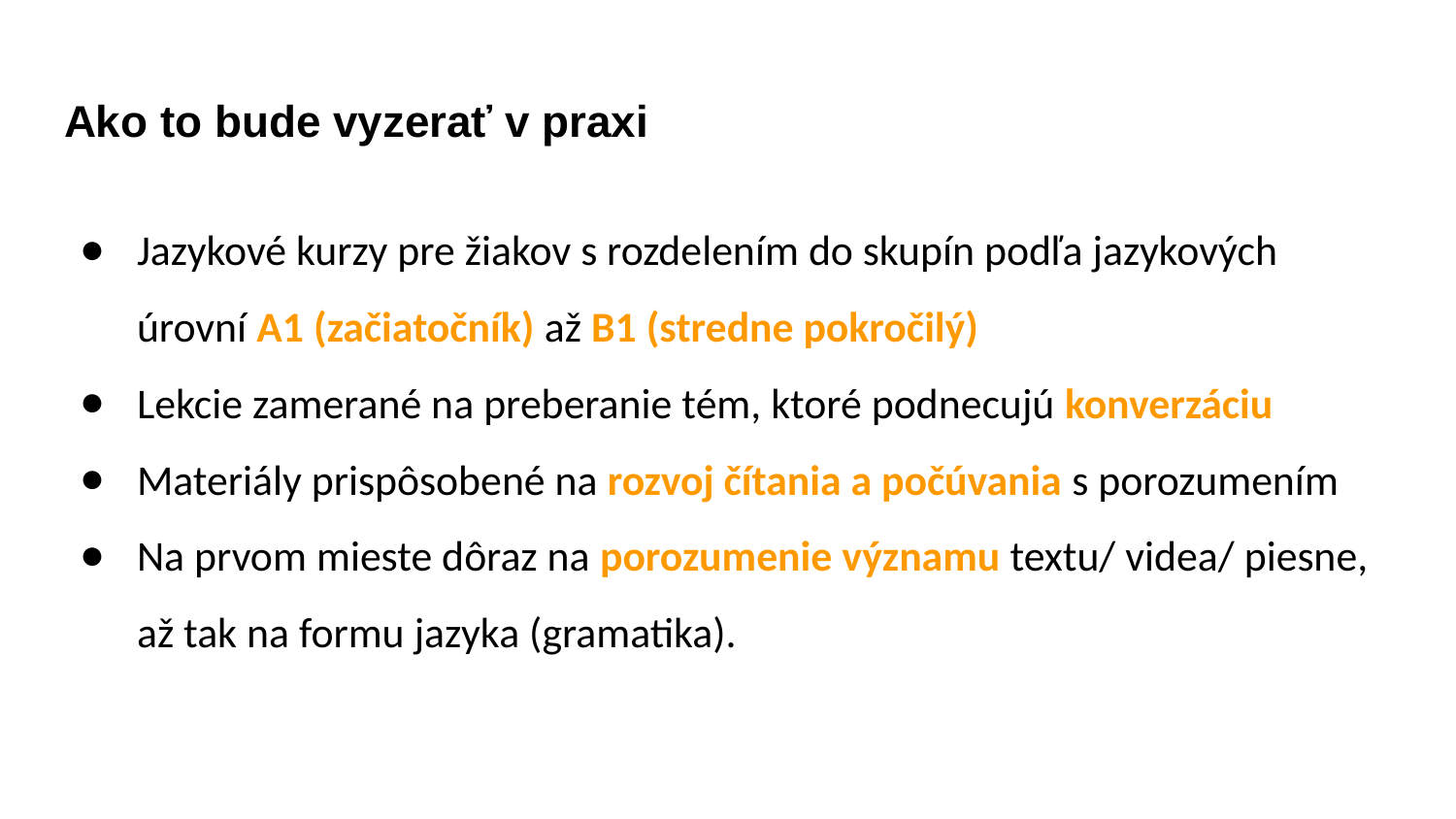

# Ako to bude vyzerať v praxi
Jazykové kurzy pre žiakov s rozdelením do skupín podľa jazykových úrovní A1 (začiatočník) až B1 (stredne pokročilý)
Lekcie zamerané na preberanie tém, ktoré podnecujú konverzáciu
Materiály prispôsobené na rozvoj čítania a počúvania s porozumením
Na prvom mieste dôraz na porozumenie významu textu/ videa/ piesne, až tak na formu jazyka (gramatika).